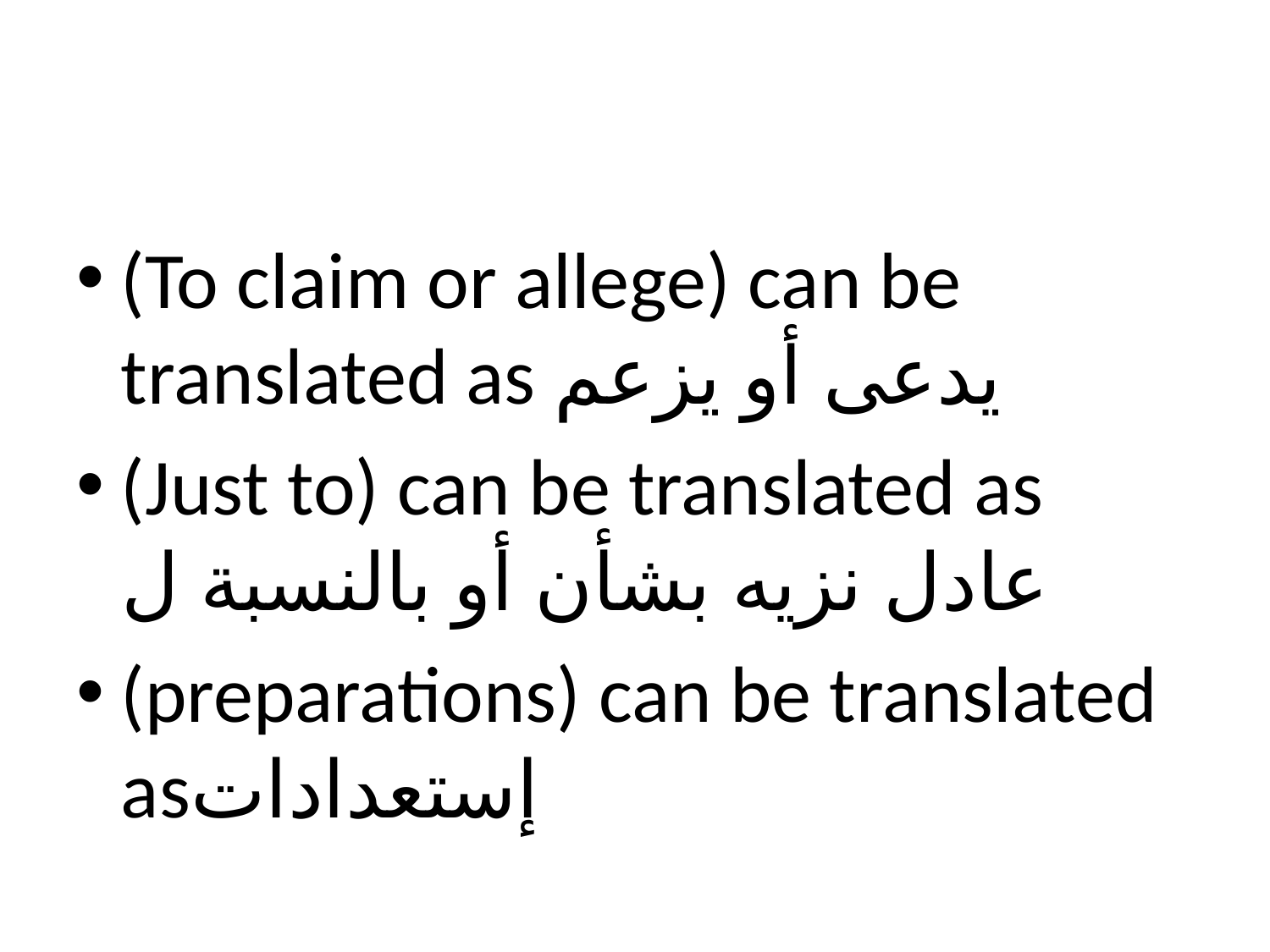

#
(To claim or allege) can be translated as يدعى أو يزعم
(Just to) can be translated as عادل نزيه بشأن أو بالنسبة ل
(preparations) can be translated asإستعدادات